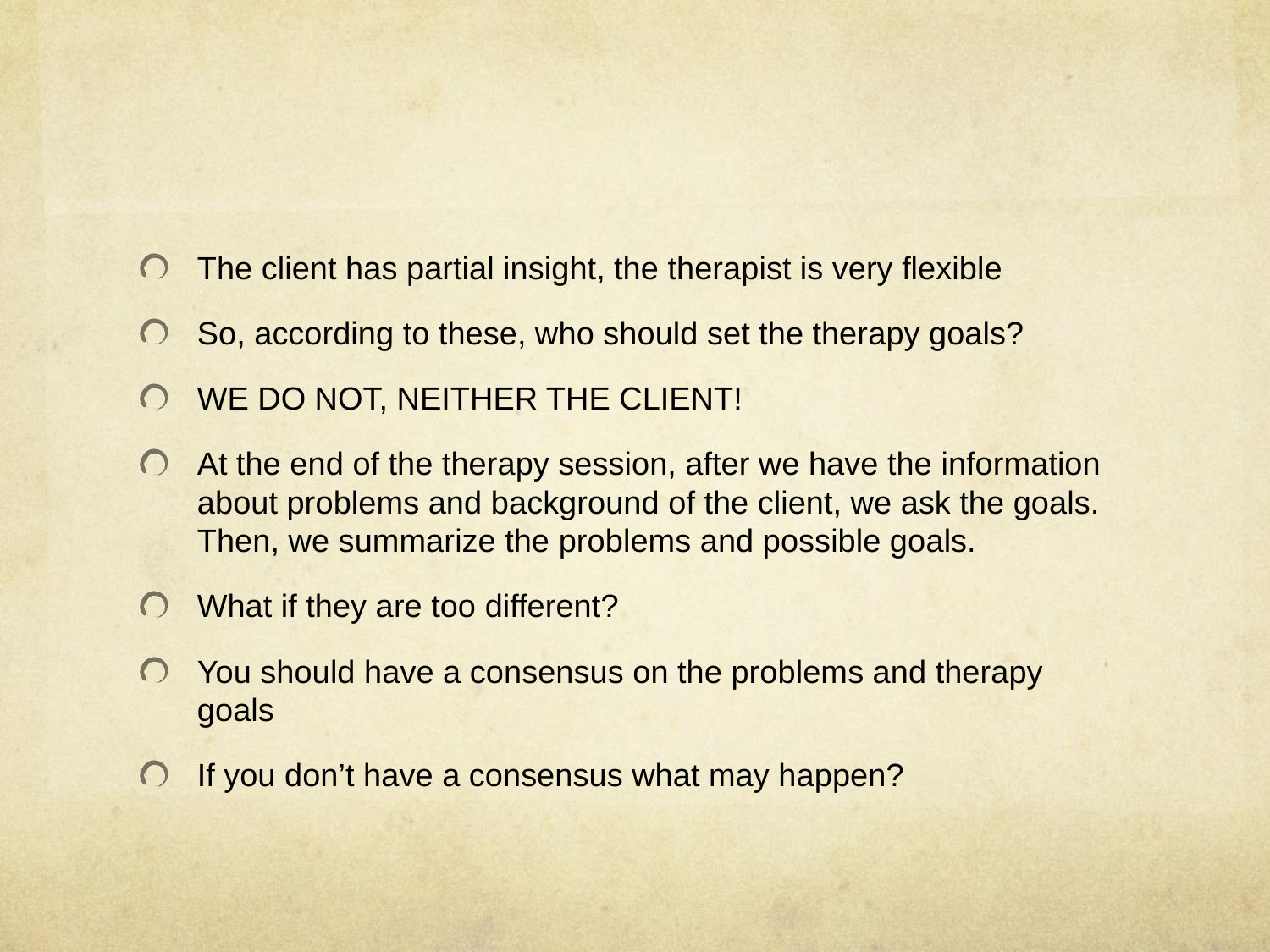

#
The client has partial insight, the therapist is very flexible
So, according to these, who should set the therapy goals?
WE DO NOT, NEITHER THE CLIENT!
At the end of the therapy session, after we have the information about problems and background of the client, we ask the goals. Then, we summarize the problems and possible goals.
What if they are too different?
You should have a consensus on the problems and therapy goals
If you don’t have a consensus what may happen?